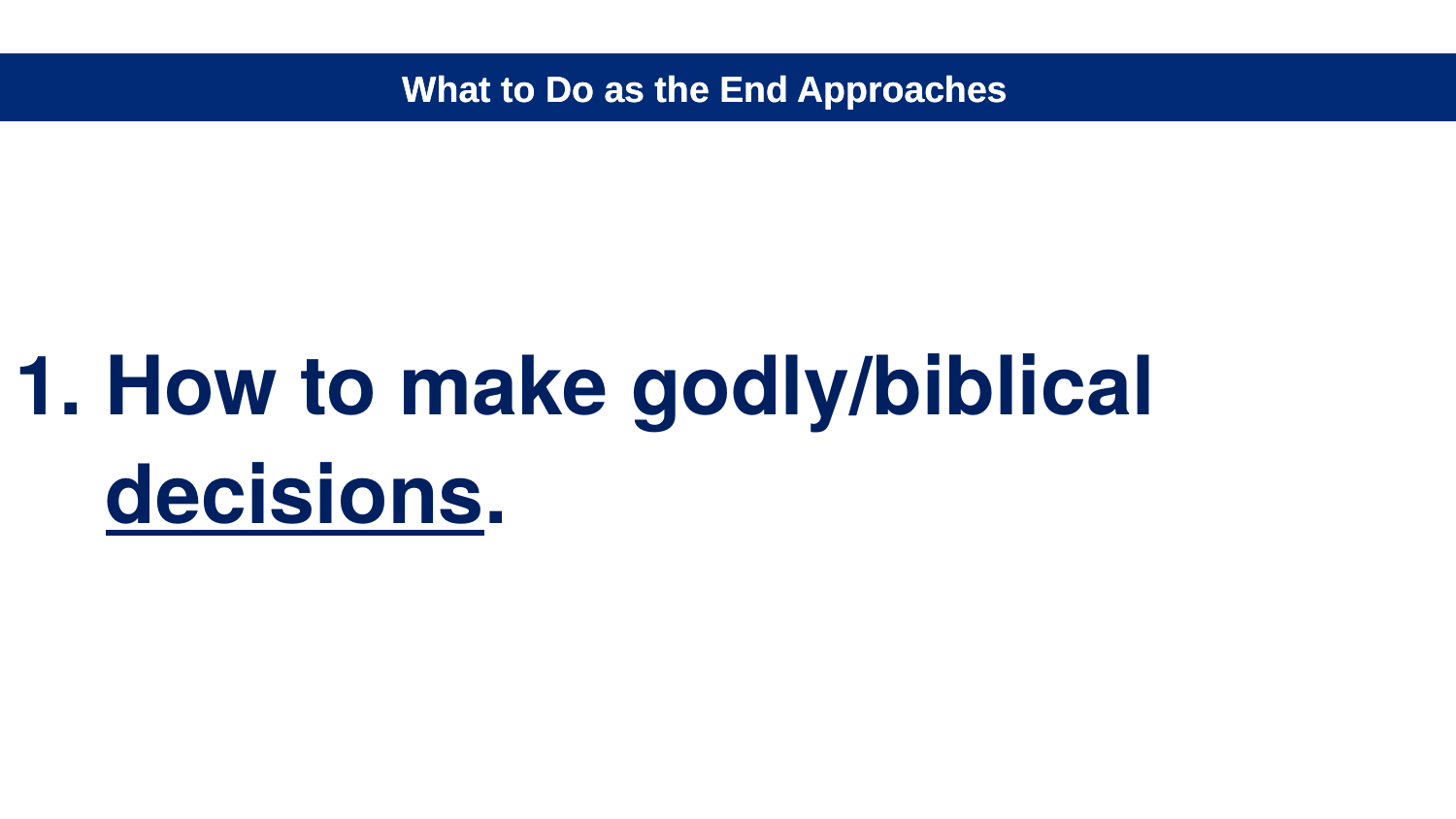

What to Do as the End Approaches
What to Do as the End Approaches

1. How to make godly/biblical
    decisions.